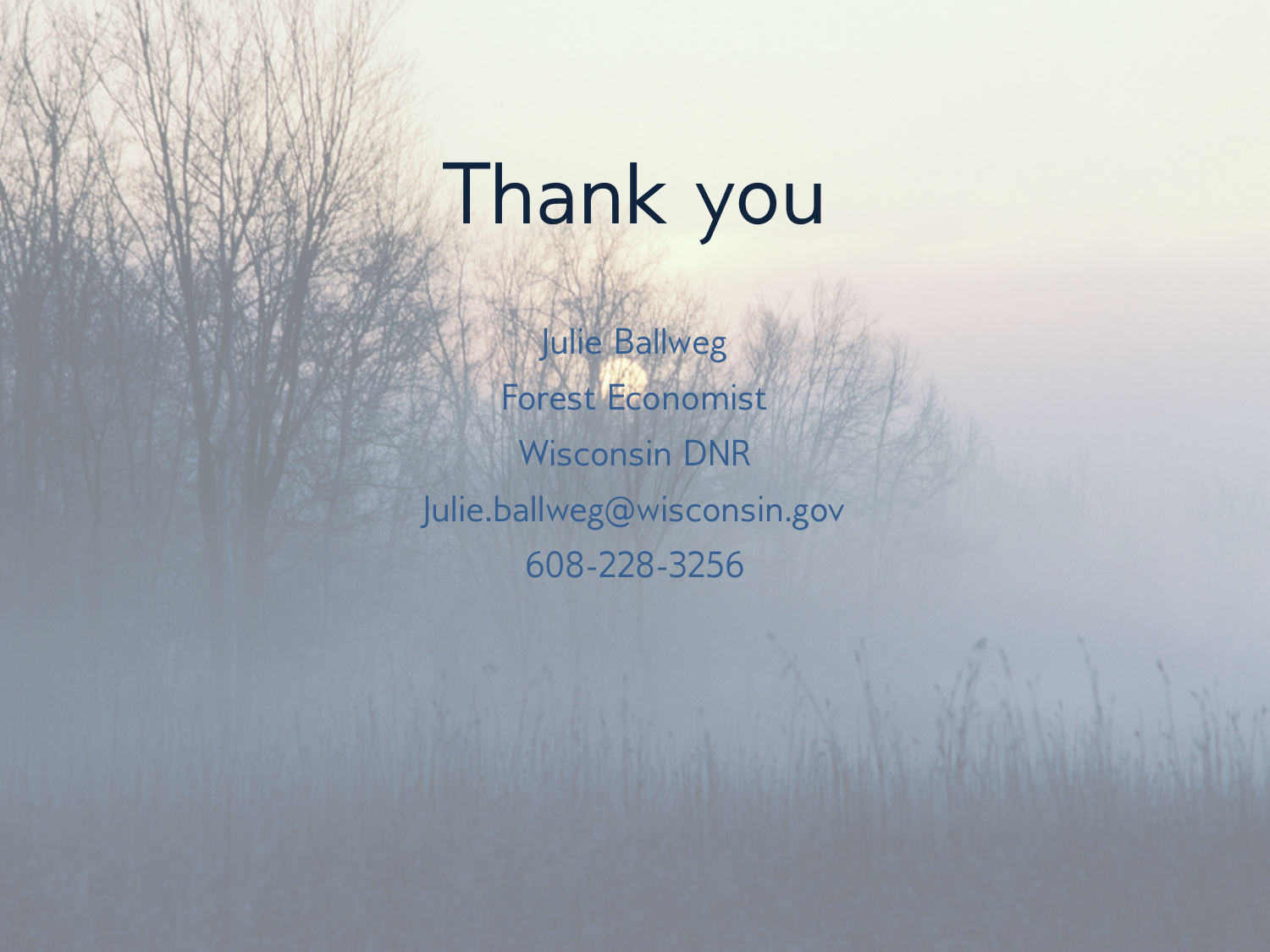

Thank you
Julie Ballweg
Forest Economist
Wisconsin DNR
Julie.ballweg@wisconsin.gov
608-228-3256